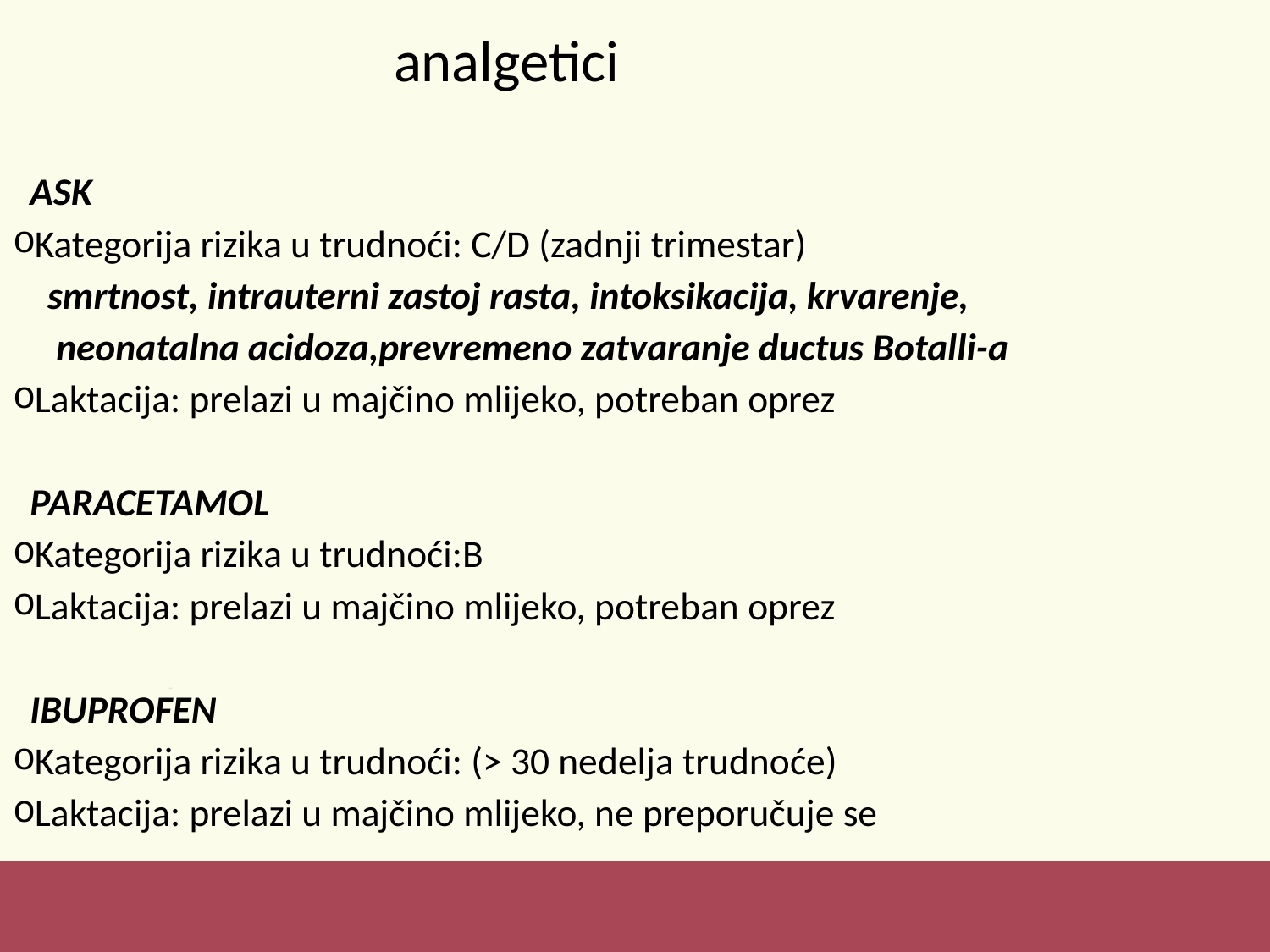

# analgetici
  ASK
Kategorija rizika u trudnoći: C/D (zadnji trimestar)
    smrtnost, intrauterni zastoj rasta, intoksikacija, krvarenje,
     neonatalna acidoza,prevremeno zatvaranje ductus Botalli-a
Laktacija: prelazi u majčino mlijeko, potreban oprez

  PARACETAMOL
Kategorija rizika u trudnoći:B
Laktacija: prelazi u majčino mlijeko, potreban oprez

  IBUPROFEN
Kategorija rizika u trudnoći: (> 30 nedelja trudnoće)
Laktacija: prelazi u majčino mlijeko, ne preporučuje se